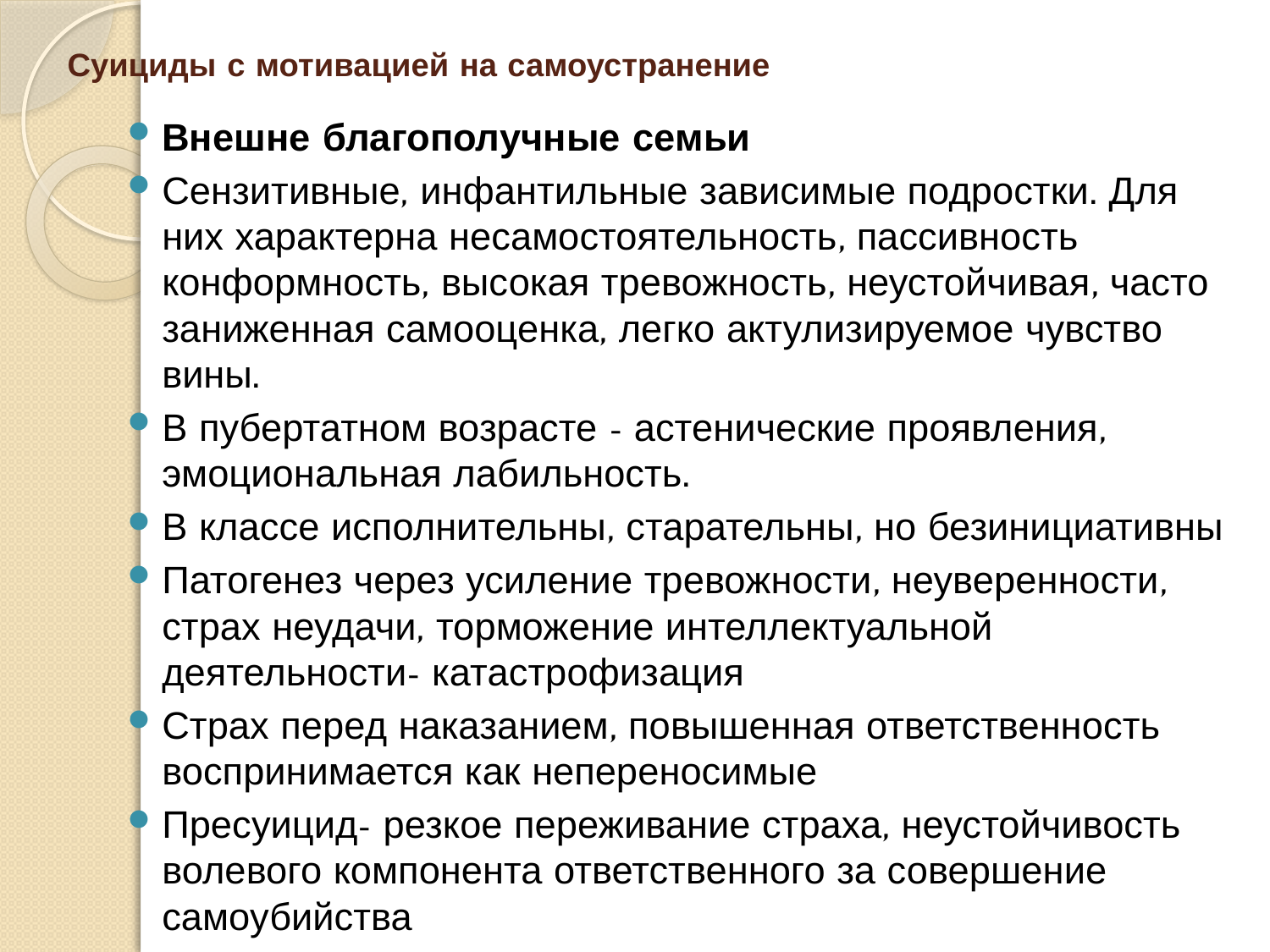

# Суициды с мотивацией на самоустранение
Внешне благополучные семьи
Сензитивные, инфантильные зависимые подростки. Для них характерна несамостоятельность, пассивность конформность, высокая тревожность, неустойчивая, часто заниженная самооценка, легко актулизируемое чувство вины.
В пубертатном возрасте - астенические проявления, эмоциональная лабильность.
В классе исполнительны, старательны, но безинициативны
Патогенез через усиление тревожности, неуверенности, страх неудачи, торможение интеллектуальной деятельности- катастрофизация
Страх перед наказанием, повышенная ответственность воспринимается как непереносимые
Пресуицид- резкое переживание страха, неустойчивость волевого компонента ответственного за совершение самоубийства